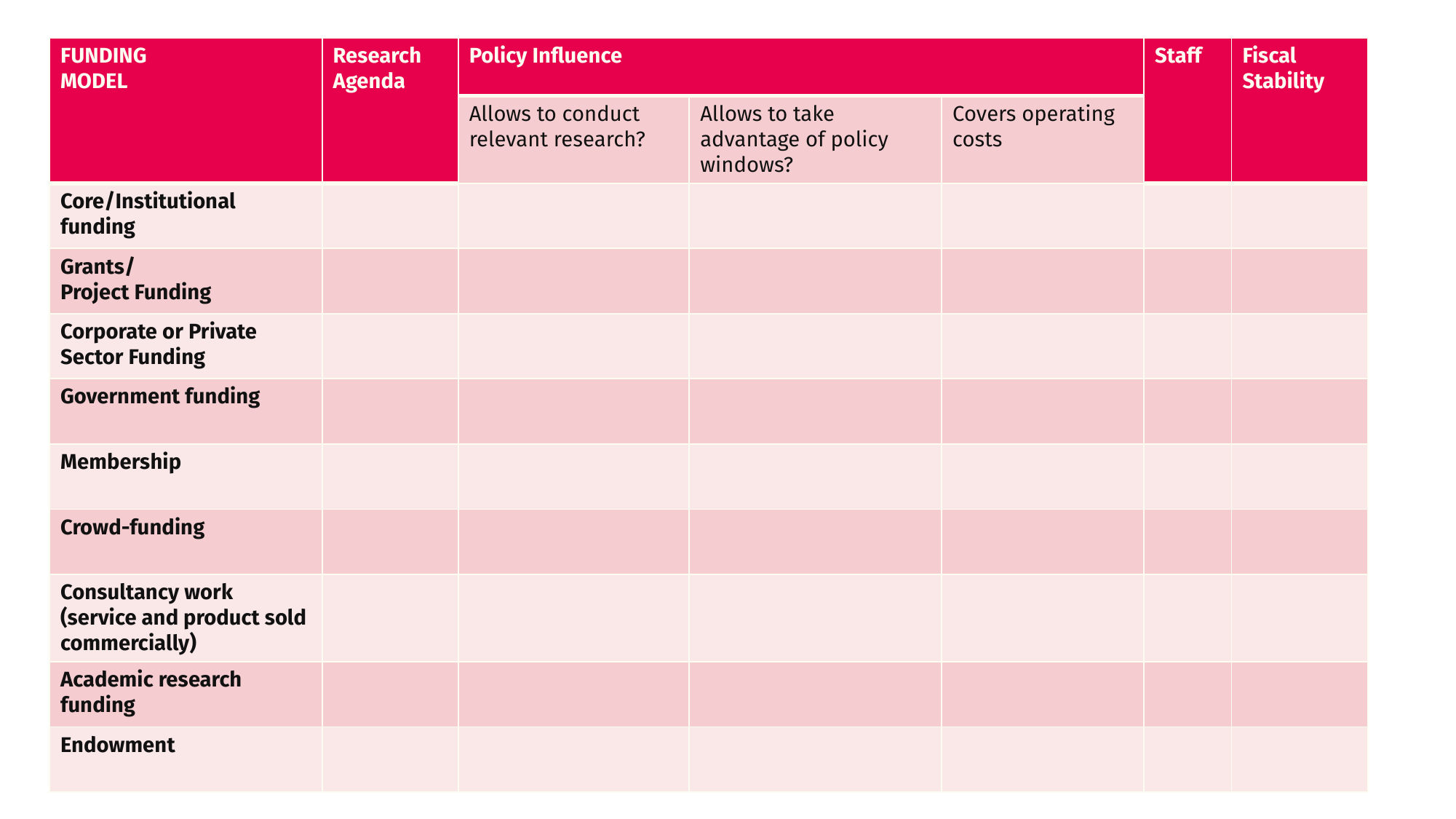

| FUNDING MODEL | Research Agenda | Policy Influence |  |  | Staff | Fiscal Stability |
| --- | --- | --- | --- | --- | --- | --- |
|  |  | Allows to conduct relevant research? | Allows to take advantage of policy windows? | Covers operating costs |  |  |
| Core/Institutional funding |  |  |  |  |  |  |
| Grants/ Project Funding |  |  |  |  |  |  |
| Corporate or Private Sector Funding |  |  |  |  |  |  |
| Government funding |  |  |  |  |  |  |
| Membership |  |  |  |  |  |  |
| Crowd-funding |  |  |  |  |  |  |
| Consultancy work (service and product sold commercially) |  |  |  |  |  |  |
| Academic research funding |  |  |  |  |  |  |
| Endowment |  |  |  |  |  |  |